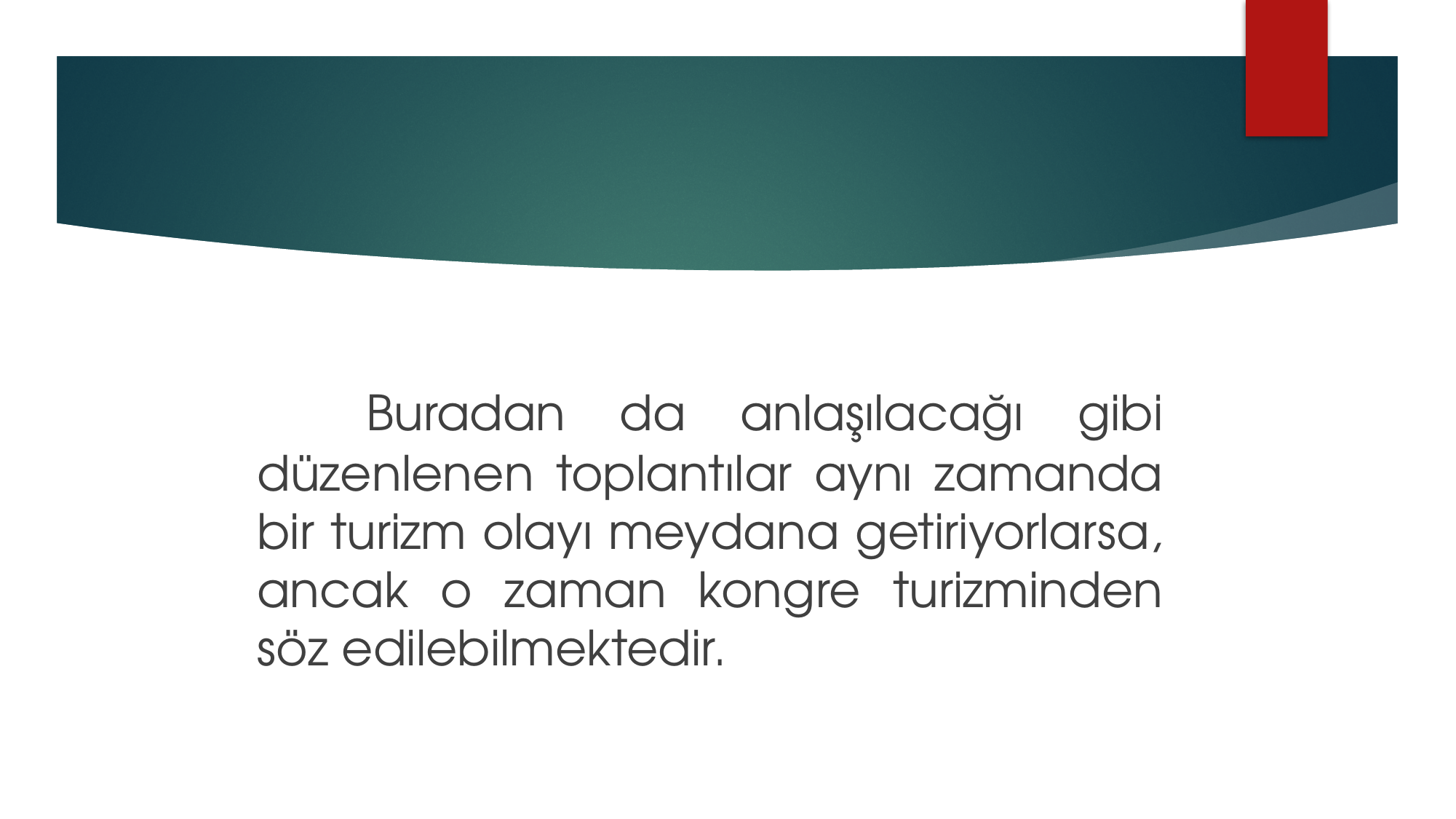

# Buradan da anlaşılacağı gibi düzenlenen toplantılar aynı zamanda bir turizm olayı meydana getiriyorlarsa, ancak o zaman kongre turizminden söz edilebilmektedir.